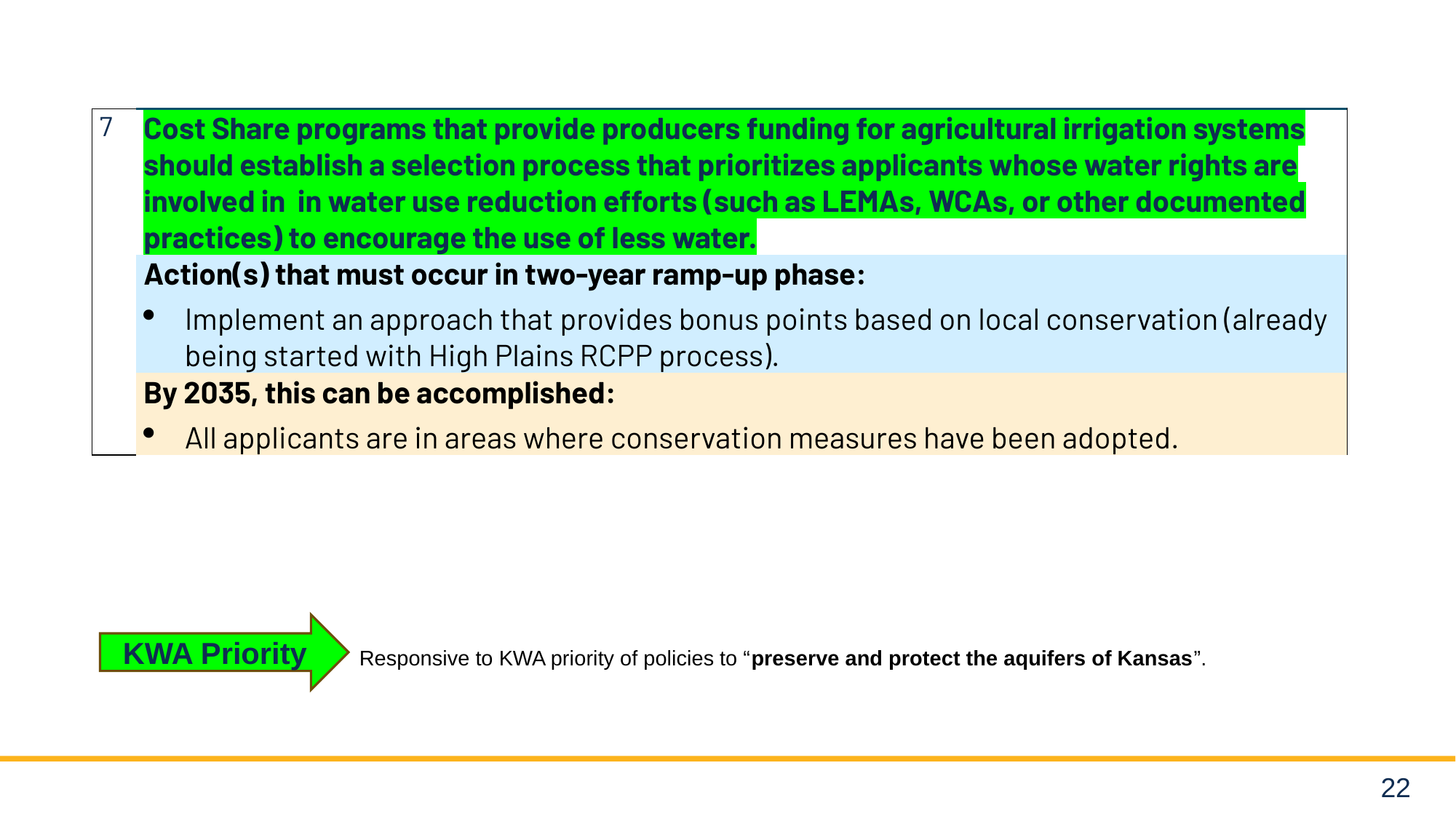

| 7 | Cost Share programs that provide producers funding for agricultural irrigation systems should establish a selection process that prioritizes applicants whose water rights are involved in in water use reduction efforts (such as LEMAs, WCAs, or other documented practices) to encourage the use of less water. |
| --- | --- |
|  | Action(s) that must occur in two-year ramp-up phase: Implement an approach that provides bonus points based on local conservation (already being started with High Plains RCPP process). |
|  | By 2035, this can be accomplished: All applicants are in areas where conservation measures have been adopted. |

KWA Priority
Responsive to KWA priority of policies to “preserve and protect the aquifers of Kansas”.